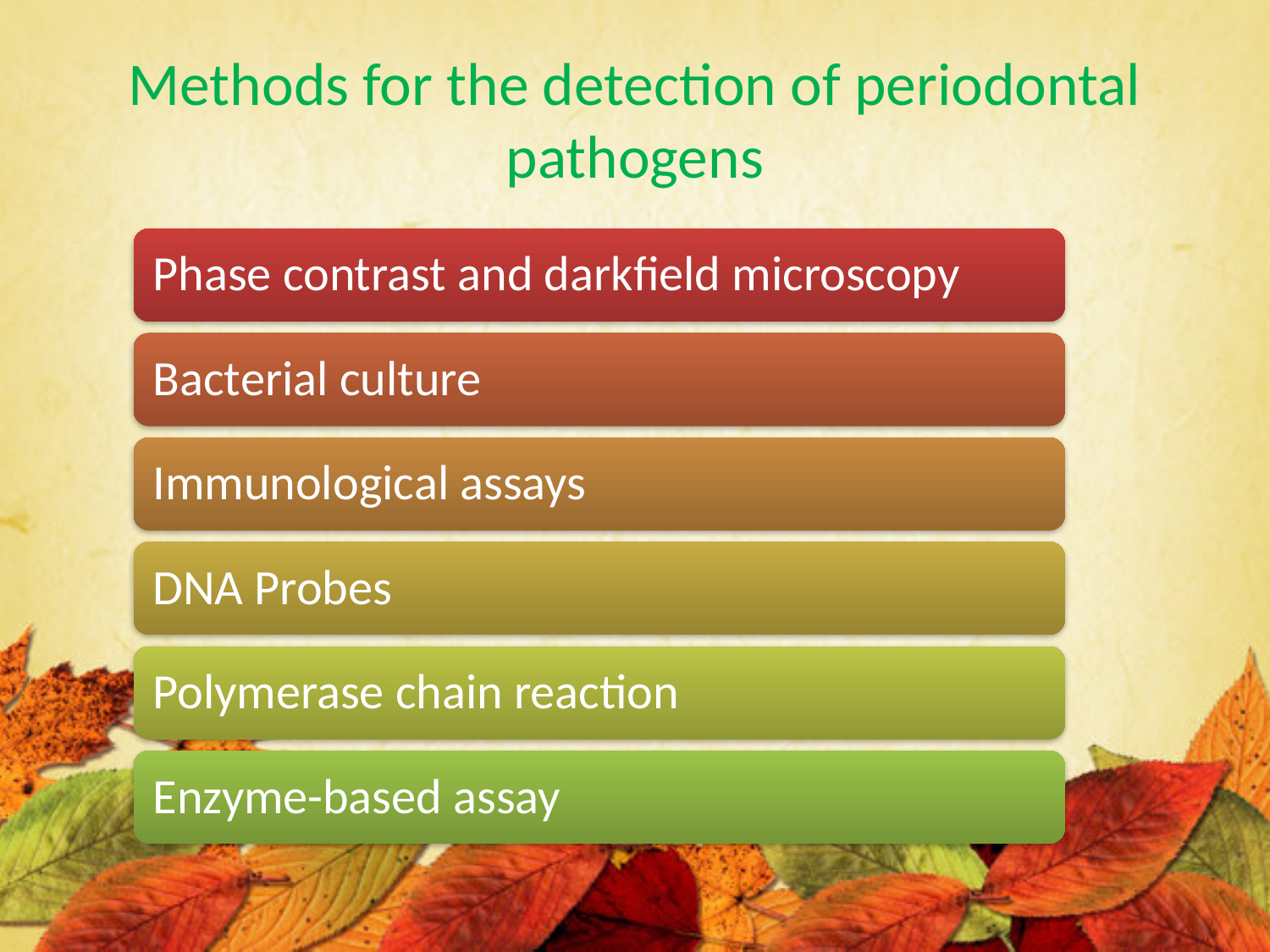

# Methods for the detection of periodontal pathogens
Phase contrast and darkfield microscopy
Bacterial culture
Immunological assays
DNA Probes
Polymerase chain reaction
Enzyme-based assay